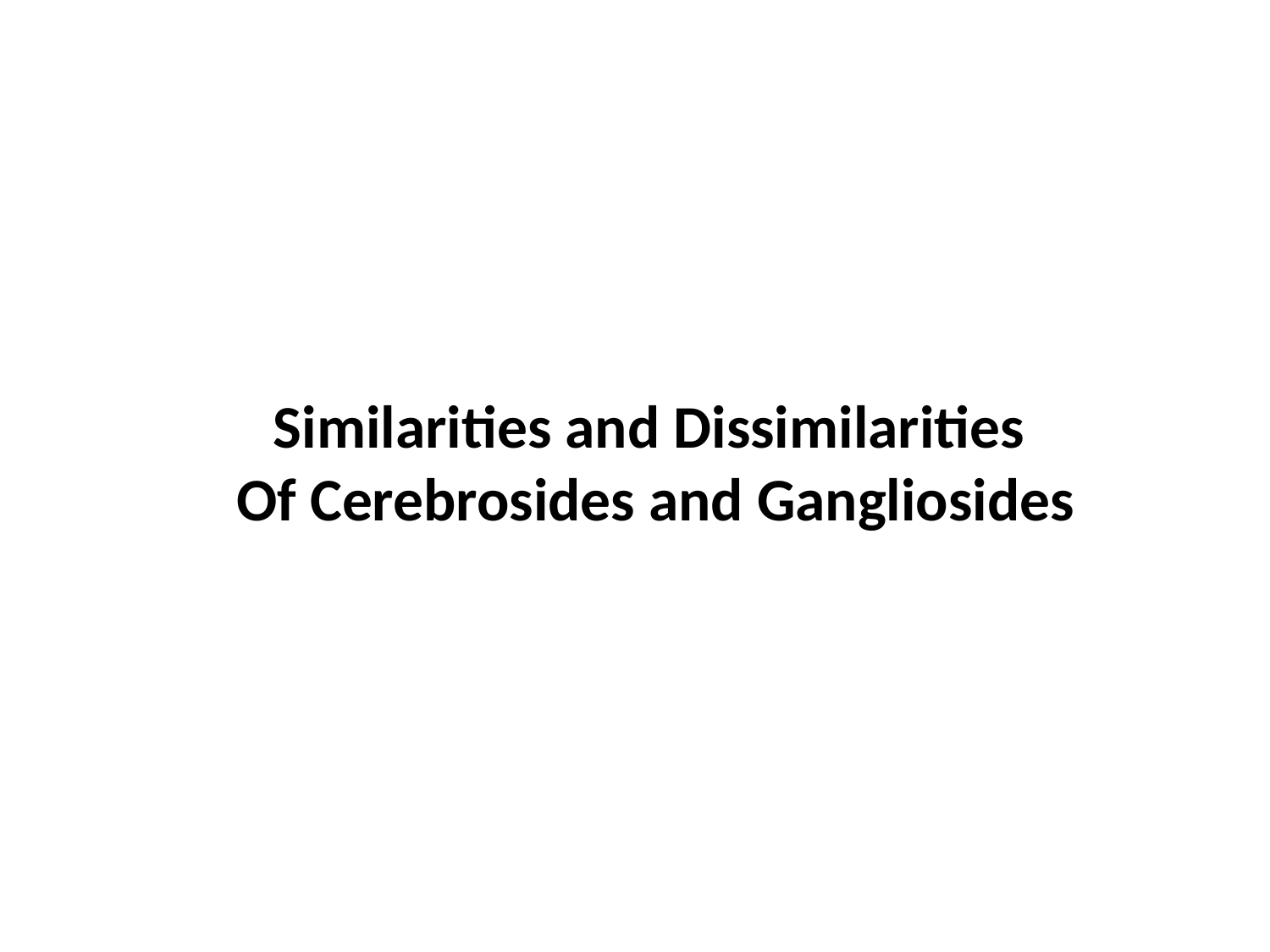

# Similarities and Dissimilarities Of Cerebrosides and Gangliosides